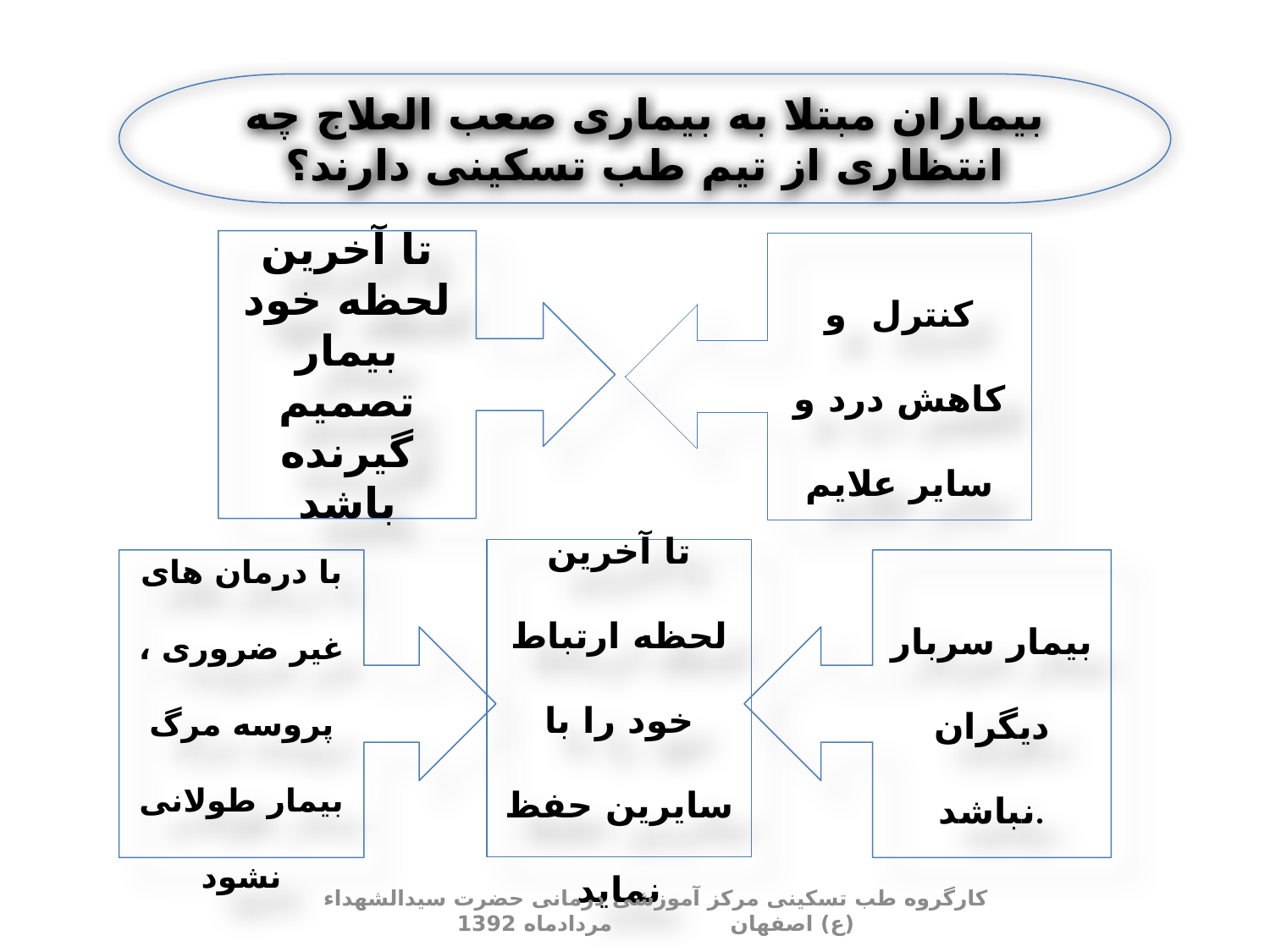

بیماران مبتلا به بیماری صعب العلاج چه انتظاری از تیم طب تسکینی دارند؟
تا آخرین لحظه خود بیمار تصمیم گیرنده باشد
کنترل  و کاهش درد و سایر علایم
تا آخرین لحظه ارتباط خود را با سایرین حفظ نماید
با درمان های غیر ضروری ، پروسه مرگ بیمار طولانی نشود
بیمار سربار دیگران نباشد.
کارگروه طب تسکینی مرکز آموزشی درمانی حضرت سیدالشهداء (ع) اصفهان                مردادماه 1392